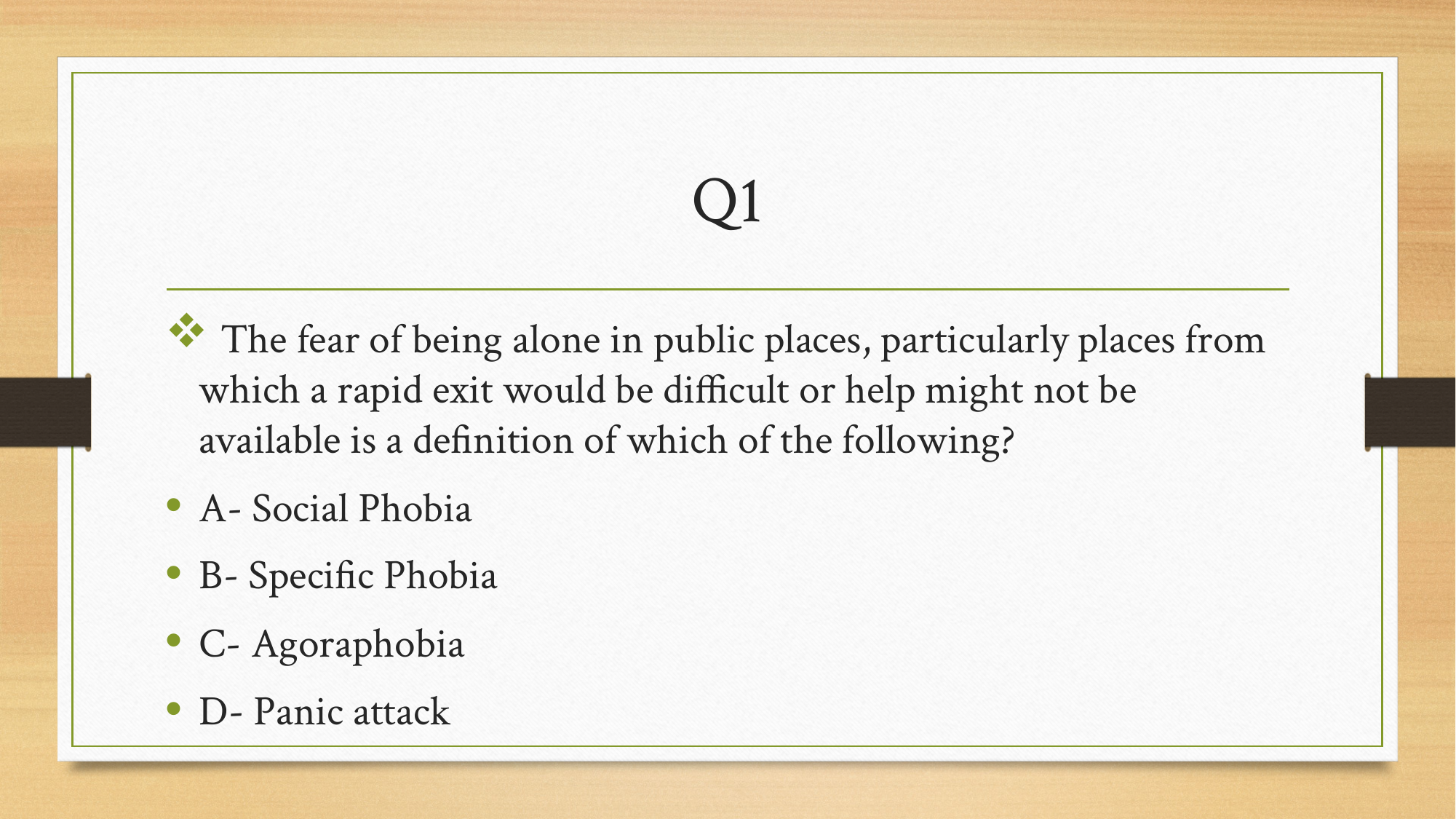

# Q1
 The fear of being alone in public places, particularly places from which a rapid exit would be difficult or help might not be available is a definition of which of the following?
A- Social Phobia
B- Specific Phobia
C- Agoraphobia
D- Panic attack